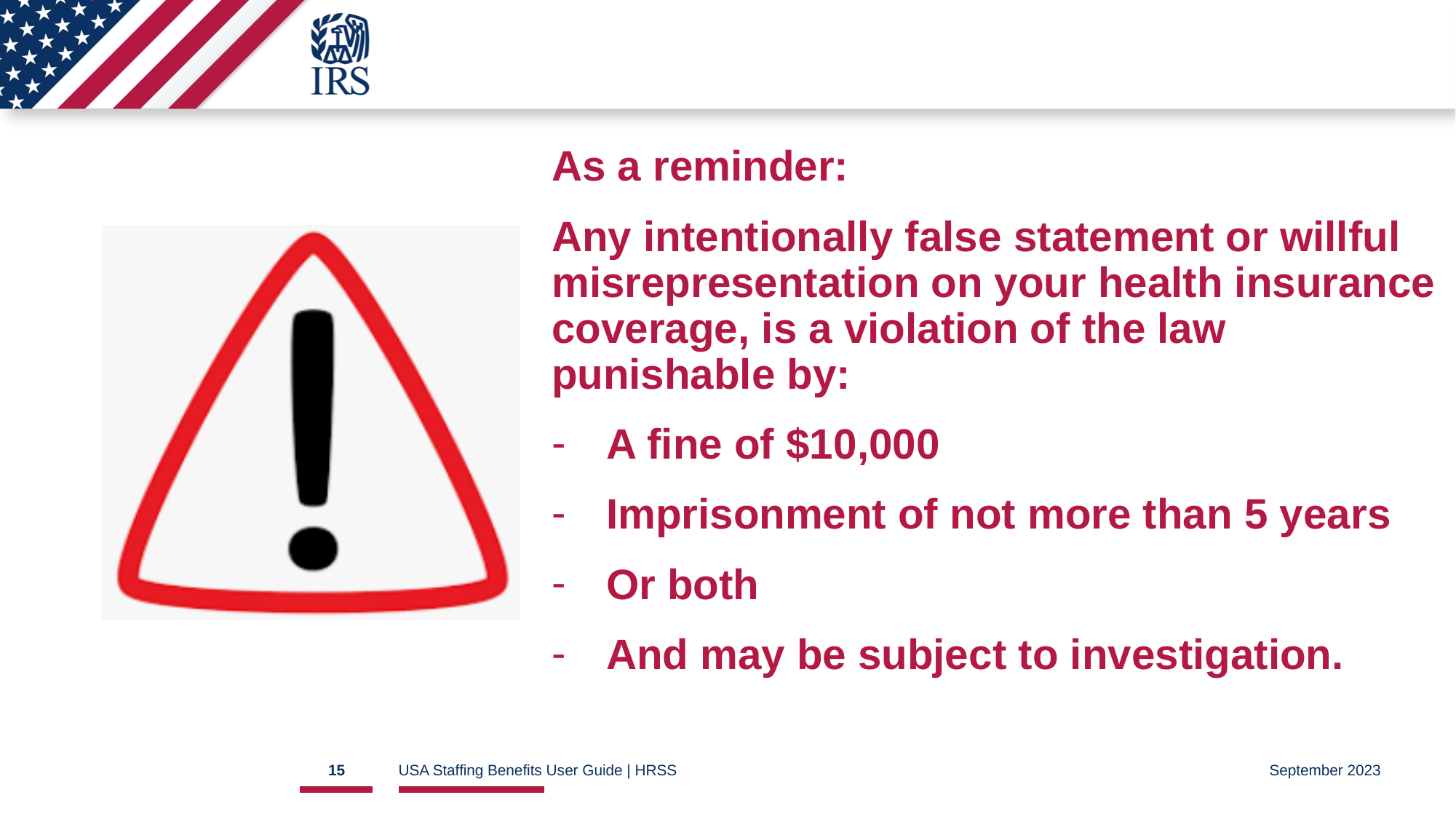

#
As a reminder:
Any intentionally false statement or willful misrepresentation on your health insurance coverage, is a violation of the law punishable by:
A fine of $10,000
Imprisonment of not more than 5 years
Or both
And may be subject to investigation.

15
USA Staffing Benefits User Guide | HRSS
September 2023